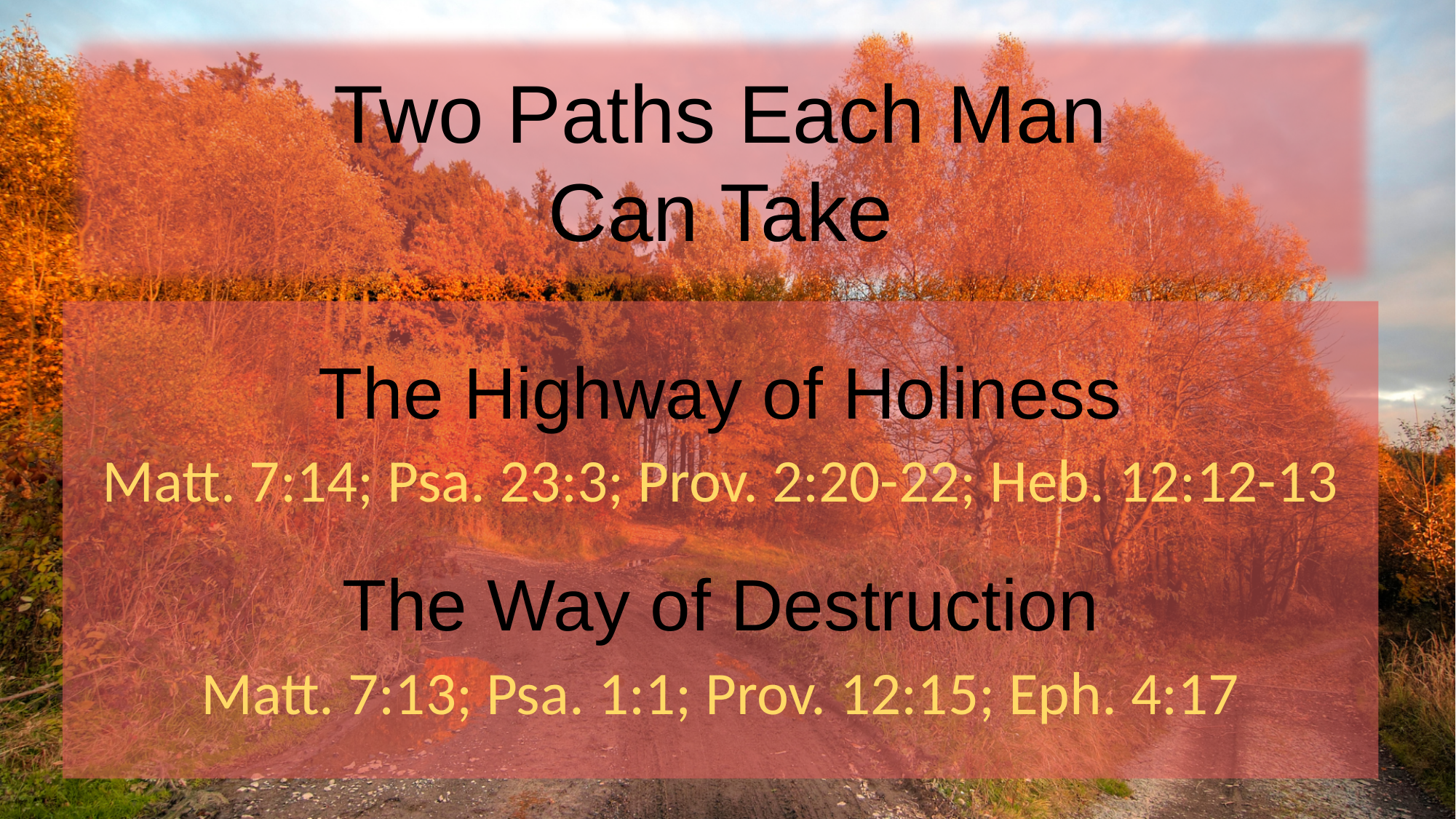

Two Paths Each Man
Can Take
The Highway of Holiness
Matt. 7:14; Psa. 23:3; Prov. 2:20-22; Heb. 12:12-13

The Way of Destruction
Matt. 7:13; Psa. 1:1; Prov. 12:15; Eph. 4:17